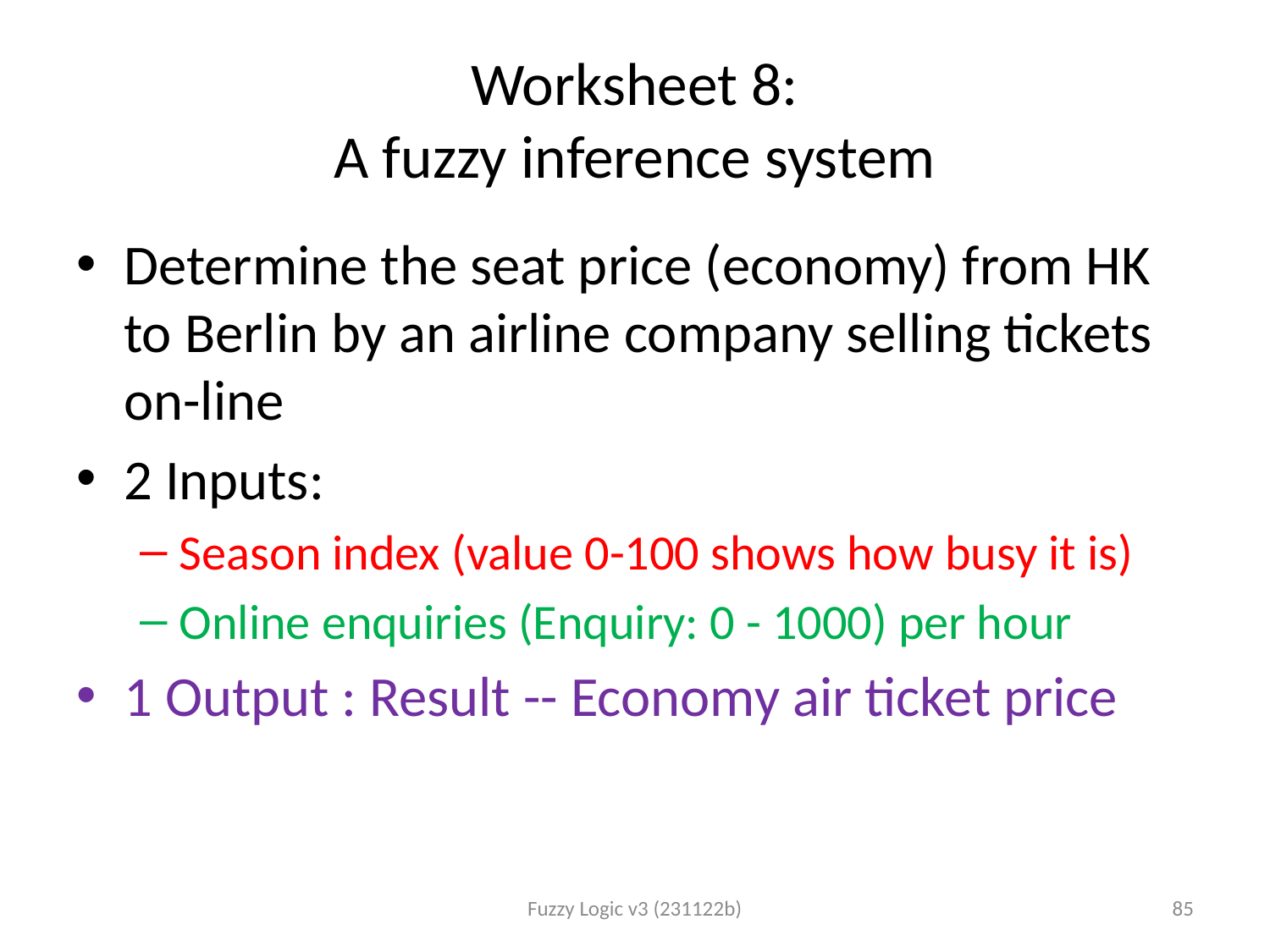

# Worksheet 8: A fuzzy inference system
Determine the seat price (economy) from HK to Berlin by an airline company selling tickets on-line
2 Inputs:
Season index (value 0-100 shows how busy it is)
Online enquiries (Enquiry: 0 - 1000) per hour
1 Output : Result -- Economy air ticket price

Fuzzy Logic v3 (231122b)
85